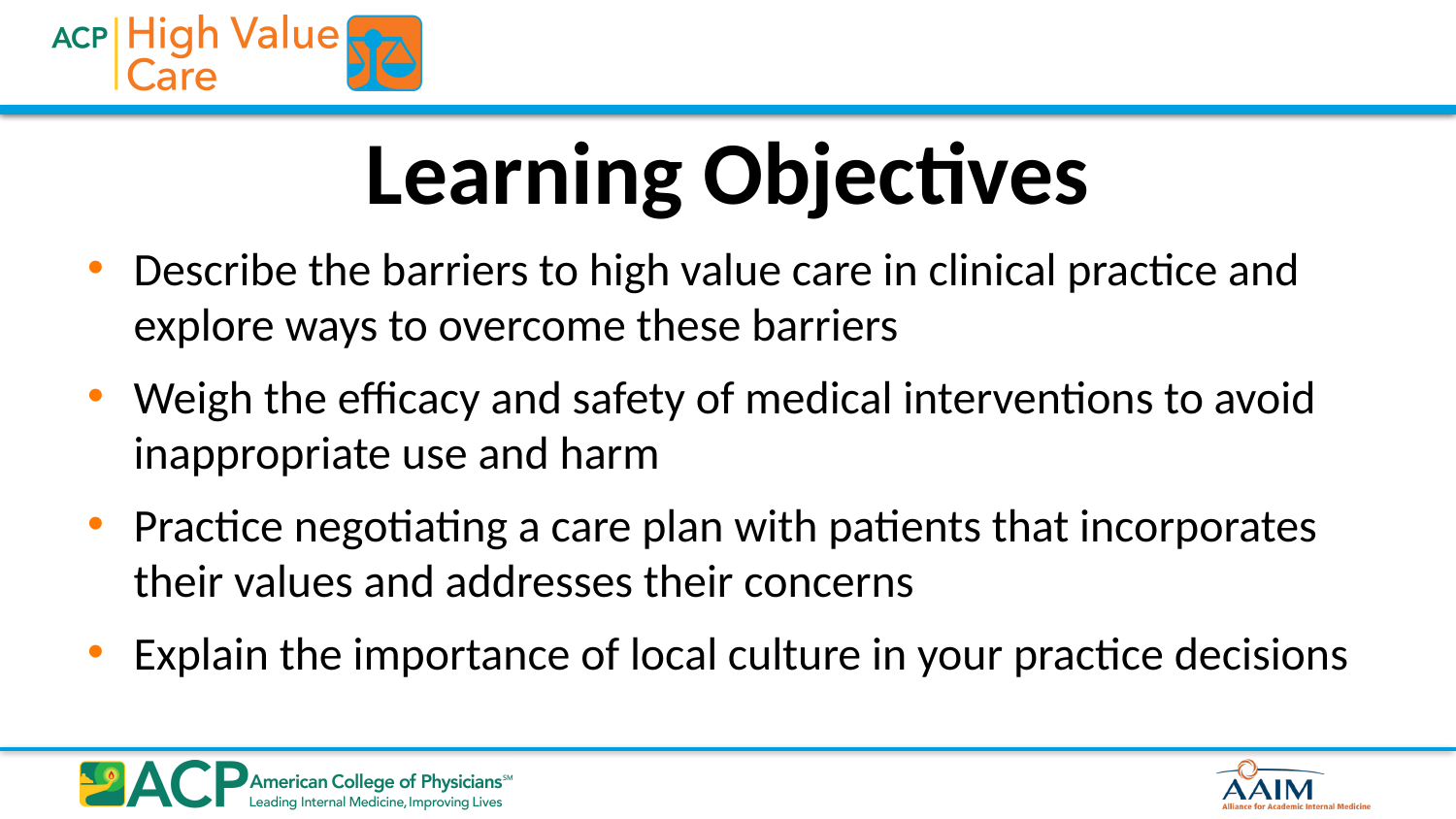

# Learning Objectives
Describe the barriers to high value care in clinical practice and explore ways to overcome these barriers
Weigh the efficacy and safety of medical interventions to avoid inappropriate use and harm
Practice negotiating a care plan with patients that incorporates their values and addresses their concerns
Explain the importance of local culture in your practice decisions